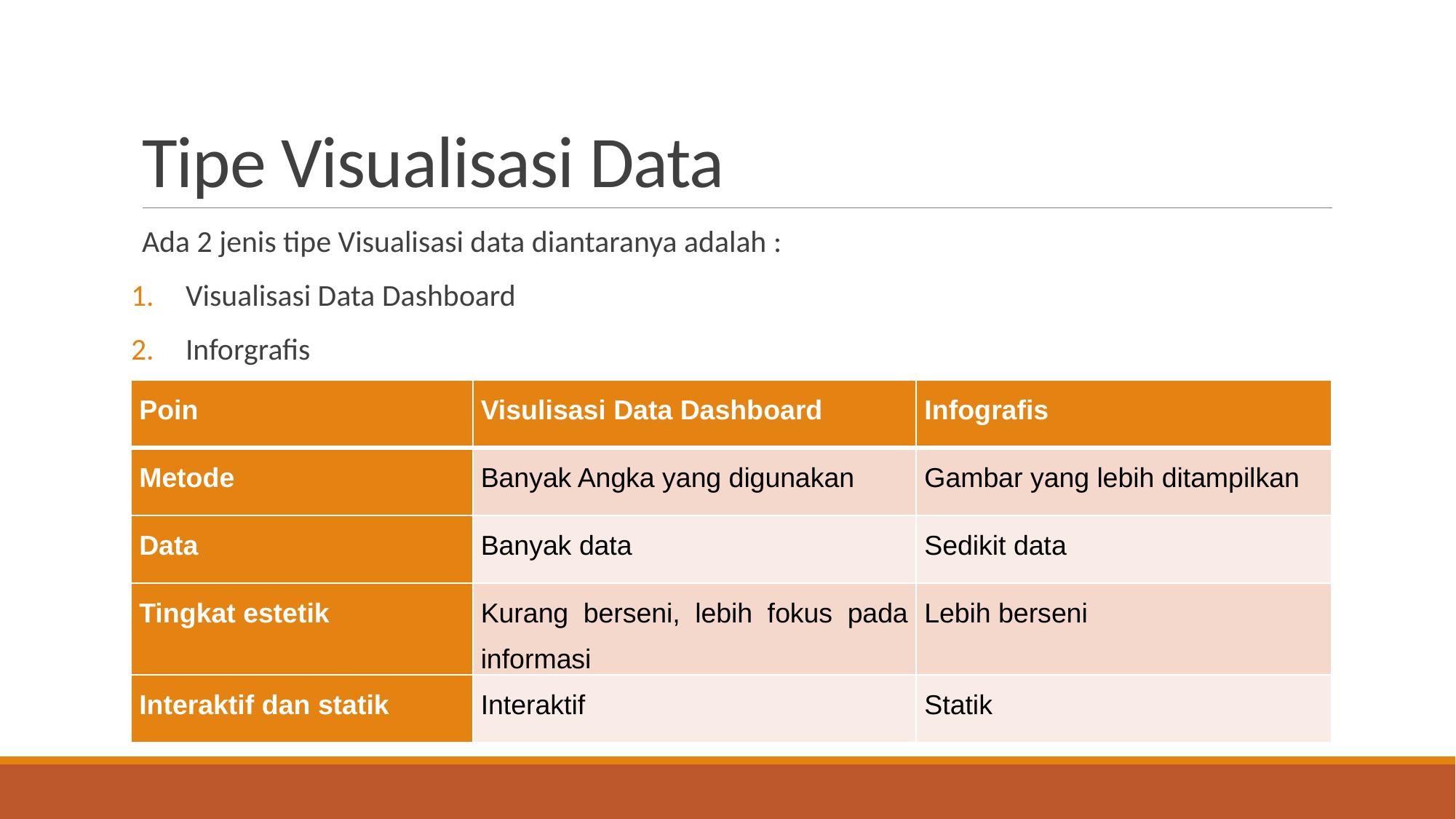

# Tipe Visualisasi Data
Ada 2 jenis tipe Visualisasi data diantaranya adalah :
Visualisasi Data Dashboard
Inforgrafis

| Poin | Visulisasi Data Dashboard | Infografis |
| --- | --- | --- |
| Metode | Banyak Angka yang digunakan | Gambar yang lebih ditampilkan |
| Data | Banyak data | Sedikit data |
| Tingkat estetik | Kurang berseni, lebih fokus pada informasi | Lebih berseni |
| Interaktif dan statik | Interaktif | Statik |